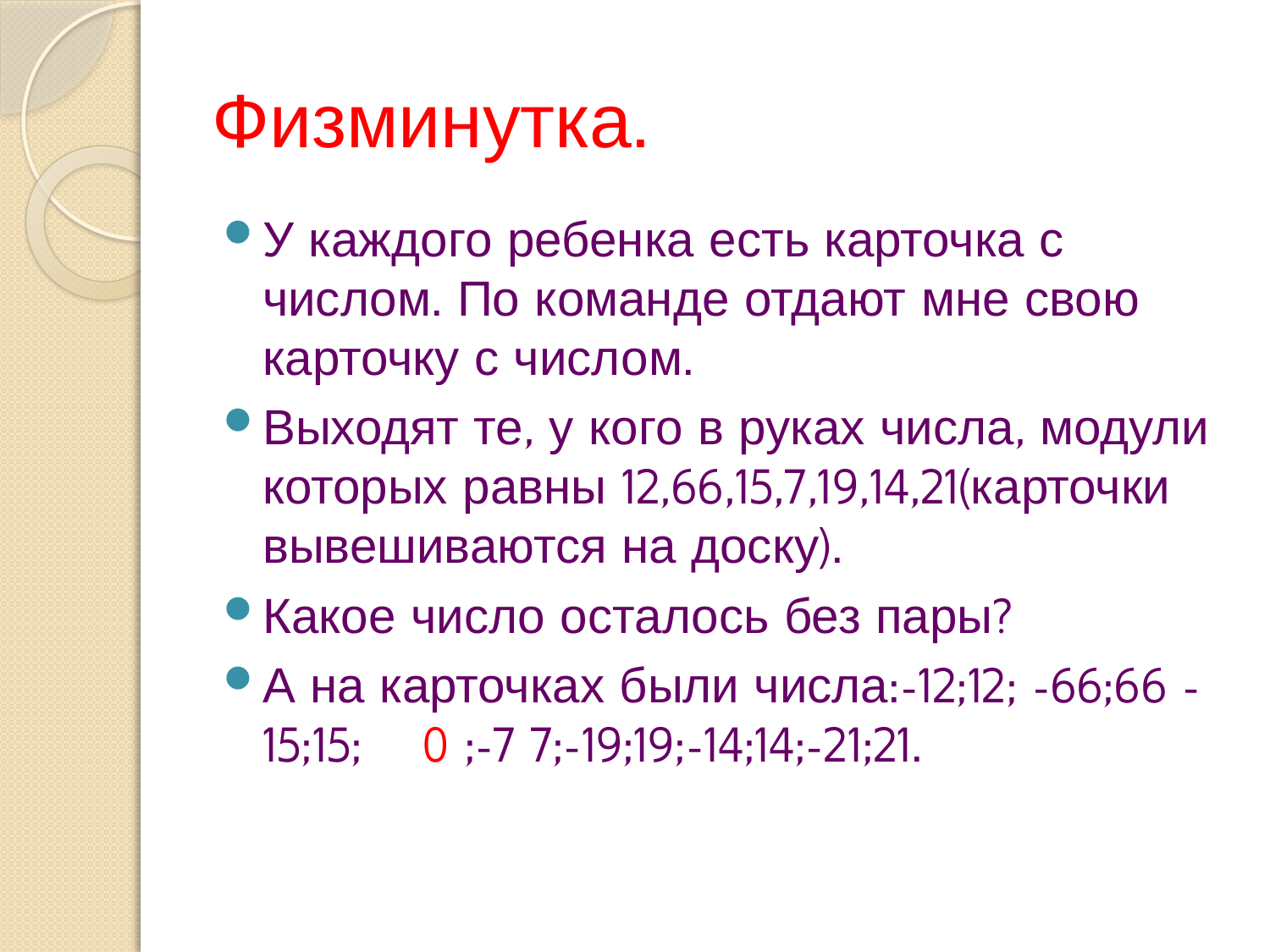

# Физминутка.
У каждого ребенка есть карточка с числом. По команде отдают мне свою карточку с числом.
Выходят те, у кого в руках числа, модули которых равны 12,66,15,7,19,14,21(карточки вывешиваются на доску).
Какое число осталось без пары?
А на карточках были числа:-12;12; -66;66 -15;15;    0 ;-7 7;-19;19;-14;14;-21;21.